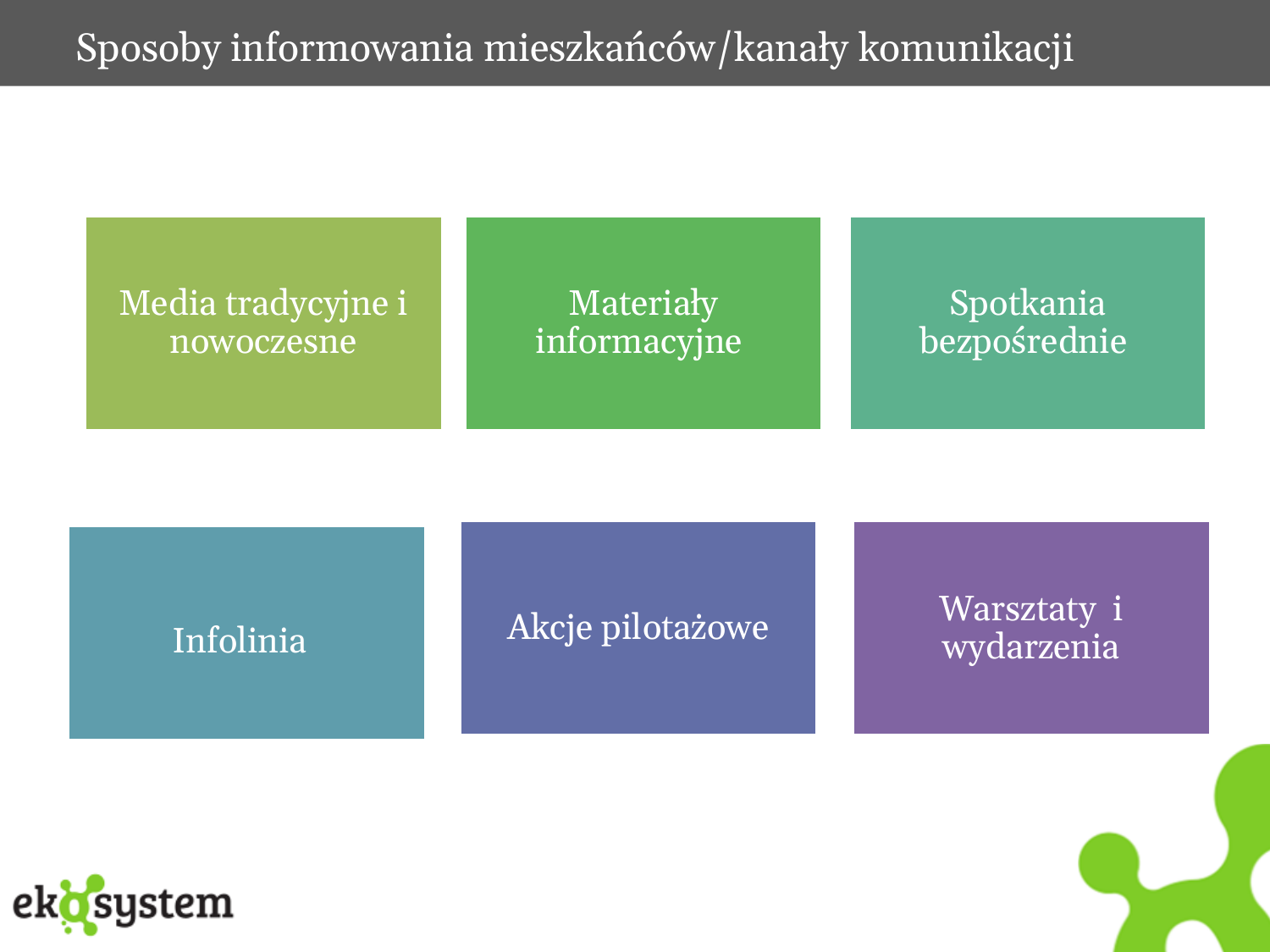

# Sposoby informowania mieszkańców/kanały komunikacji
Media tradycyjne i nowoczesne
Materiały informacyjne
Spotkania bezpośrednie
Infolinia
Akcje pilotażowe
Warsztaty  i wydarzenia